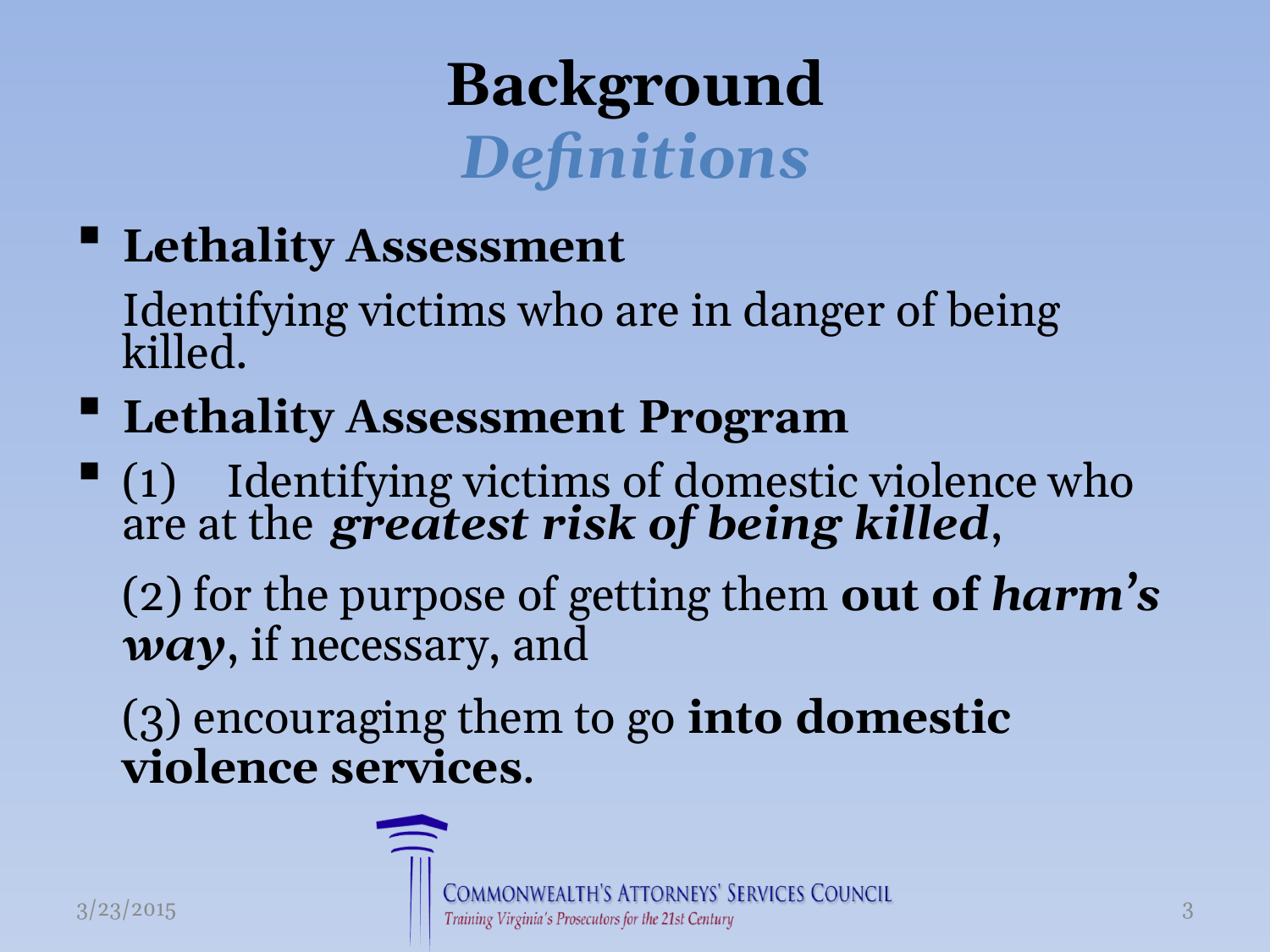

# Background Definitions
Lethality Assessment
	Identifying victims who are in danger of being killed.
Lethality Assessment Program
(1)	Identifying victims of domestic violence who are at the	greatest risk of being killed,
	(2) for the purpose of getting them out of harm’s way, if necessary, and
	(3) encouraging them to go into domestic violence services.

3/23/2015
3